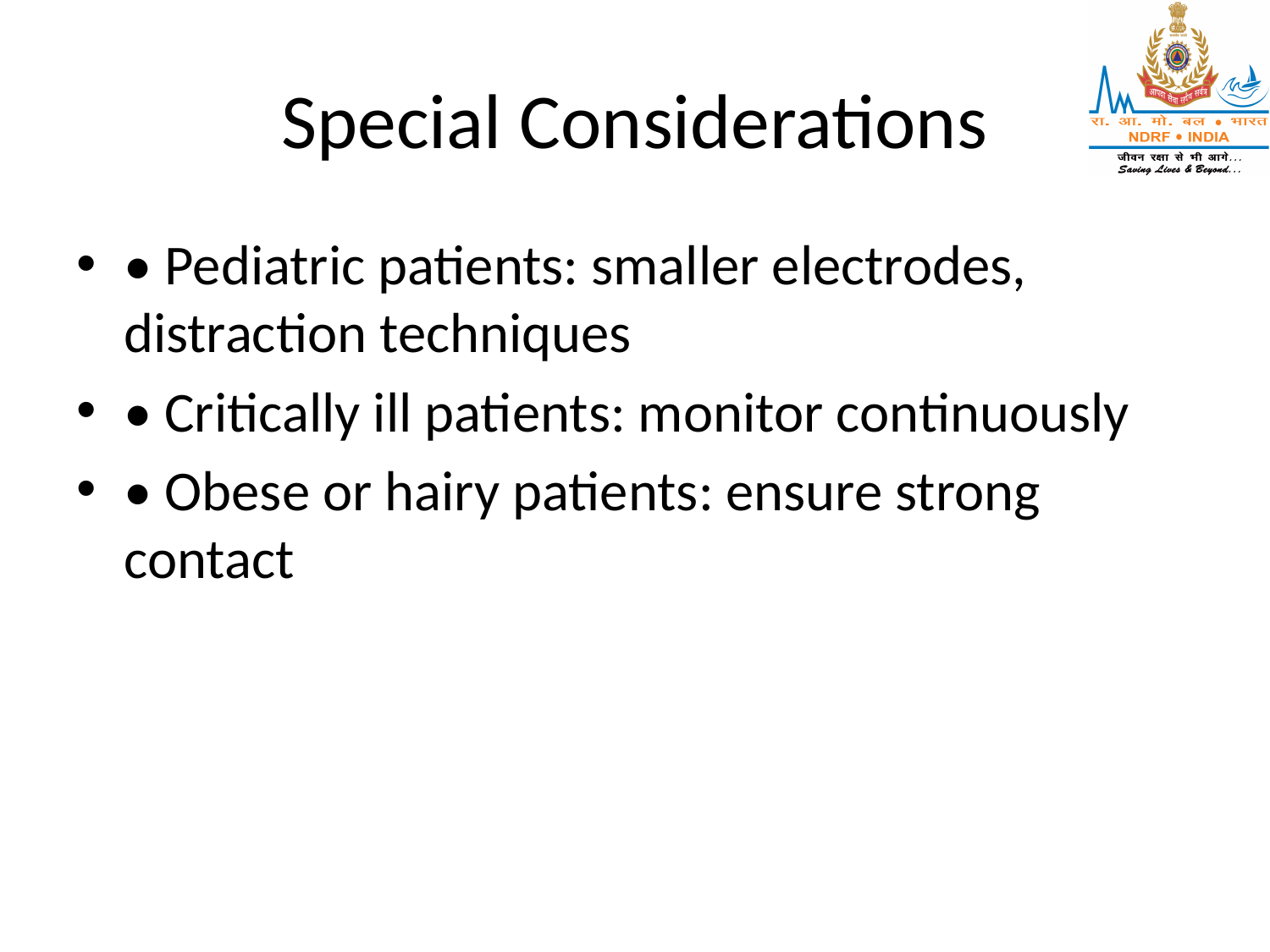

# Special Considerations
• Pediatric patients: smaller electrodes, distraction techniques
• Critically ill patients: monitor continuously
• Obese or hairy patients: ensure strong contact